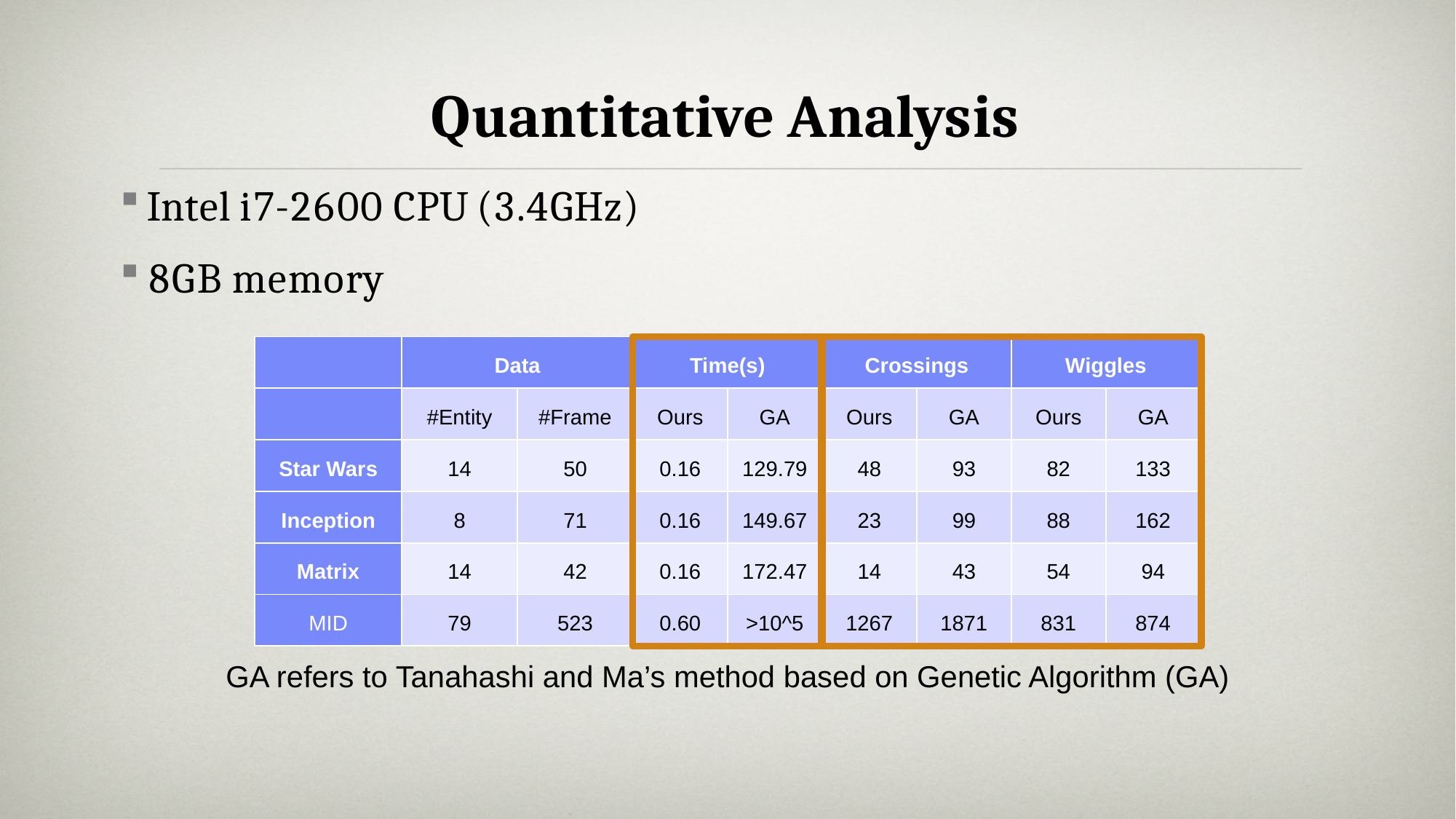

# Quantitative Analysis
Intel i7-2600 CPU (3.4GHz)
8GB memory

|  | Data |  | Time(s) |  | Crossings |  | Wiggles |  |
| --- | --- | --- | --- | --- | --- | --- | --- | --- |
|  | #Entity | #Frame | Ours | GA | Ours | GA | Ours | GA |
| Star Wars | 14 | 50 | 0.16 | 129.79 | 48 | 93 | 82 | 133 |
| Inception | 8 | 71 | 0.16 | 149.67 | 23 | 99 | 88 | 162 |
| Matrix | 14 | 42 | 0.16 | 172.47 | 14 | 43 | 54 | 94 |
| MID | 79 | 523 | 0.60 | >10^5 | 1267 | 1871 | 831 | 874 |

GA refers to Tanahashi and Ma’s method based on Genetic Algorithm (GA)